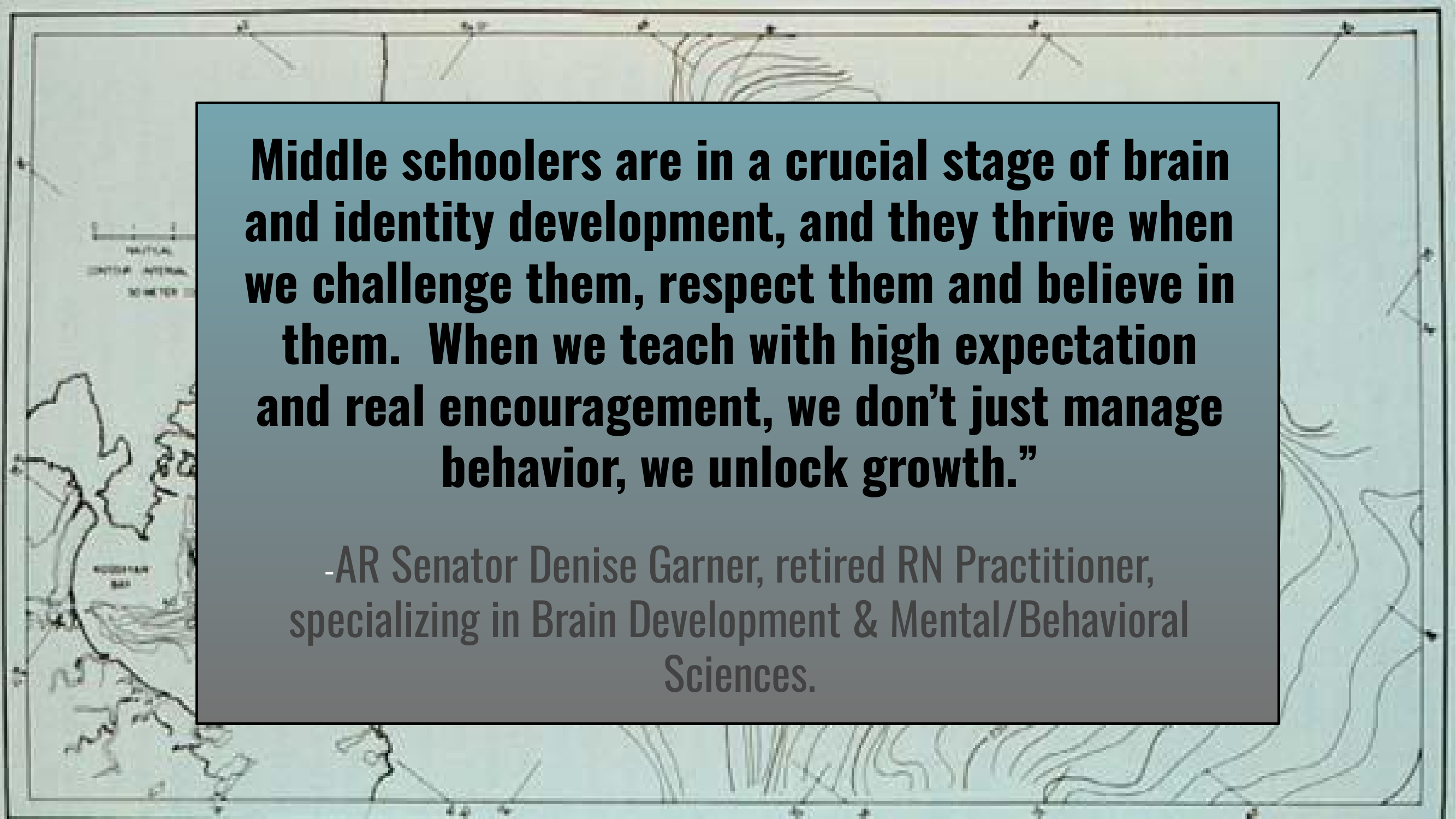

Middle schoolers are in a crucial stage of brain and identity development, and they thrive when we challenge them, respect them and believe in them.  When we teach with high expectation and real encouragement, we don’t just manage behavior, we unlock growth.”

-AR Senator Denise Garner, retired RN Practitioner, specializing in Brain Development & Mental/Behavioral Sciences.